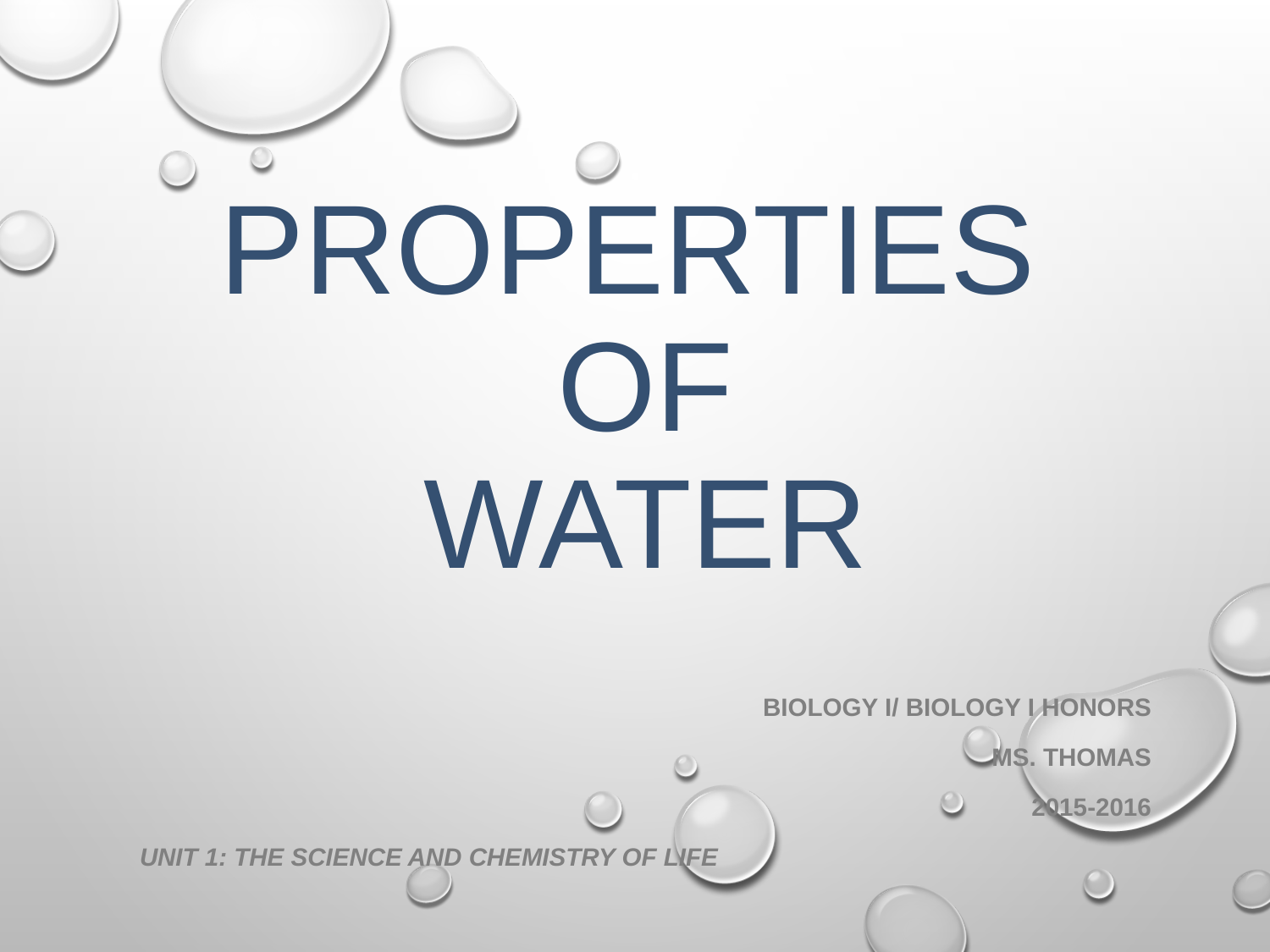

# Properties of Water

Biology I/ Biology I Honors
Ms. Thomas
2015-2016
Unit 1: The Science and Chemistry of Life